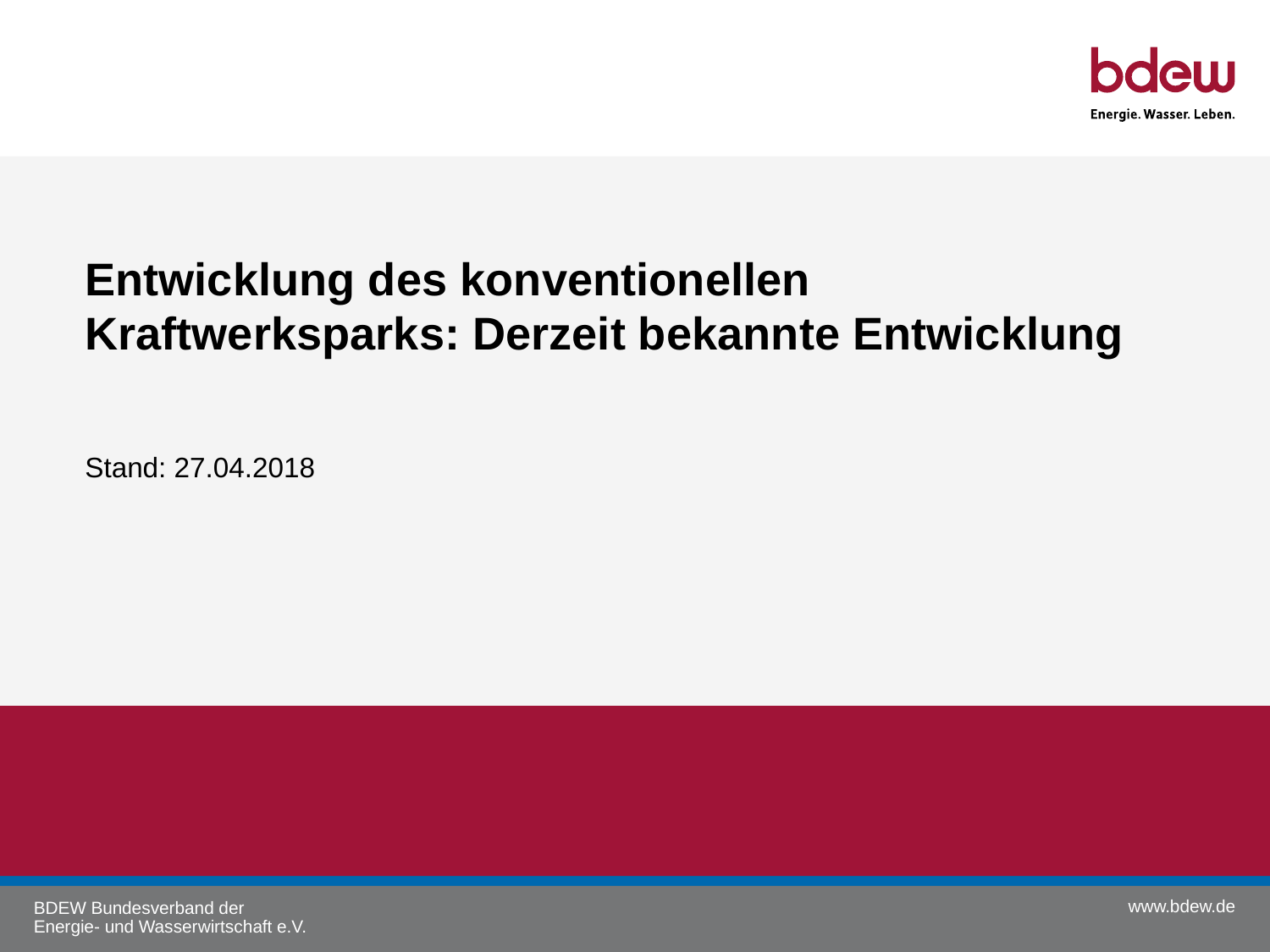

# Entwicklung des konventionellen Kraftwerksparks: Derzeit bekannte Entwicklung
Stand: 27.04.2018